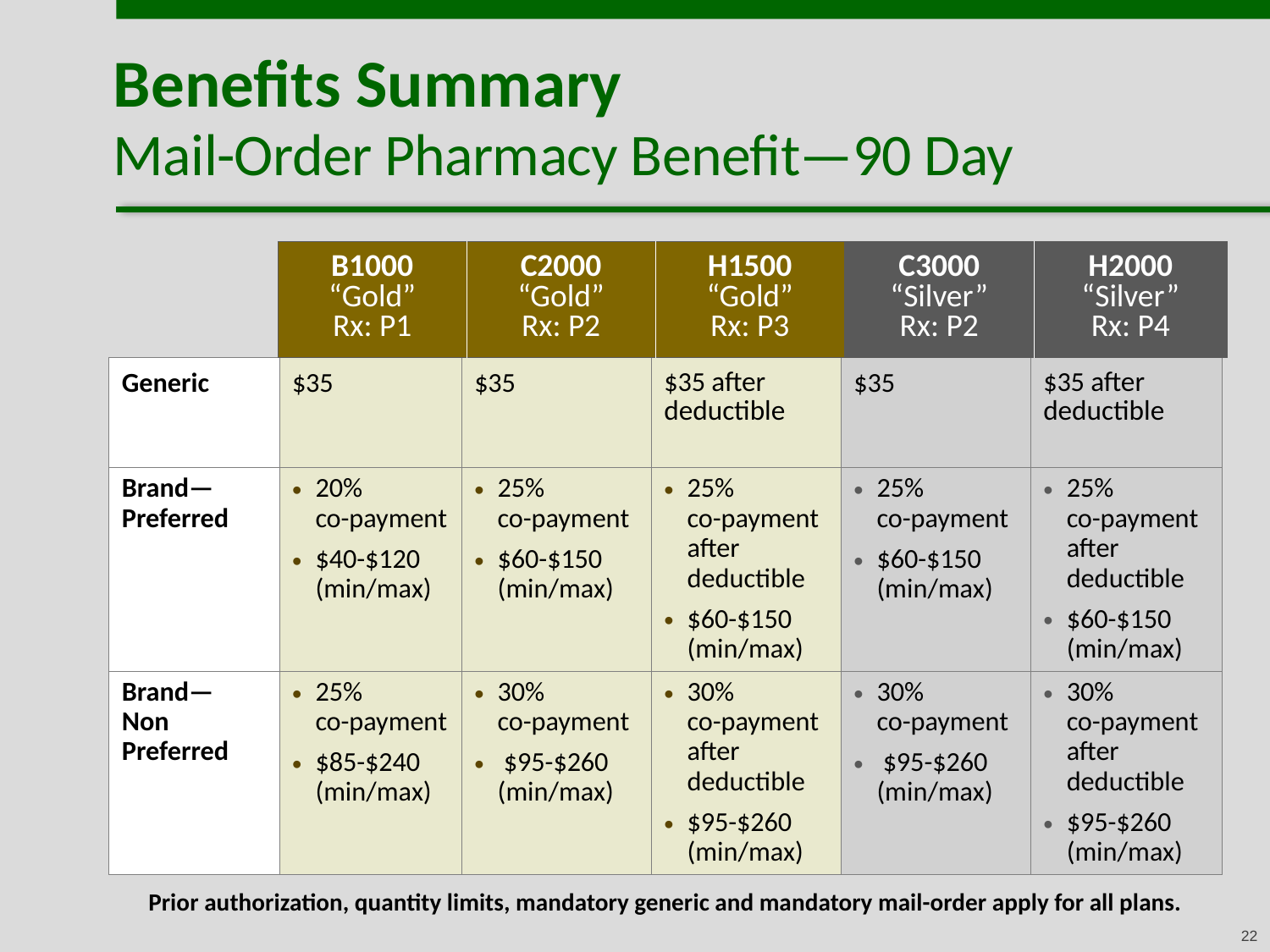

Benefits Summary
Mail-Order Pharmacy Benefit—90 Day
| B1000 “Gold” Rx: P1 | C2000 “Gold” Rx: P2 | H1500 “Gold” Rx: P3 | C3000 “Silver” Rx: P2 | H2000 “Silver” Rx: P4 |
| --- | --- | --- | --- | --- |
| Generic | $35 | $35 | $35 after deductible | $35 | $35 after deductible |
| --- | --- | --- | --- | --- | --- |
| Brand— Preferred | 20% co-payment $40-$120 (min/max) | 25% co-payment $60-$150 (min/max) | 25% co-payment after deductible $60-$150 (min/max) | 25% co-payment $60-$150 (min/max) | 25% co-payment after deductible $60-$150 (min/max) |
| Brand— Non Preferred | 25% co-payment $85-$240 (min/max) | 30% co-payment $95-$260 (min/max) | 30% co-payment after deductible $95-$260 (min/max) | 30% co-payment $95-$260 (min/max) | 30% co-payment after deductible $95-$260 (min/max) |
Prior authorization, quantity limits, mandatory generic and mandatory mail-order apply for all plans.